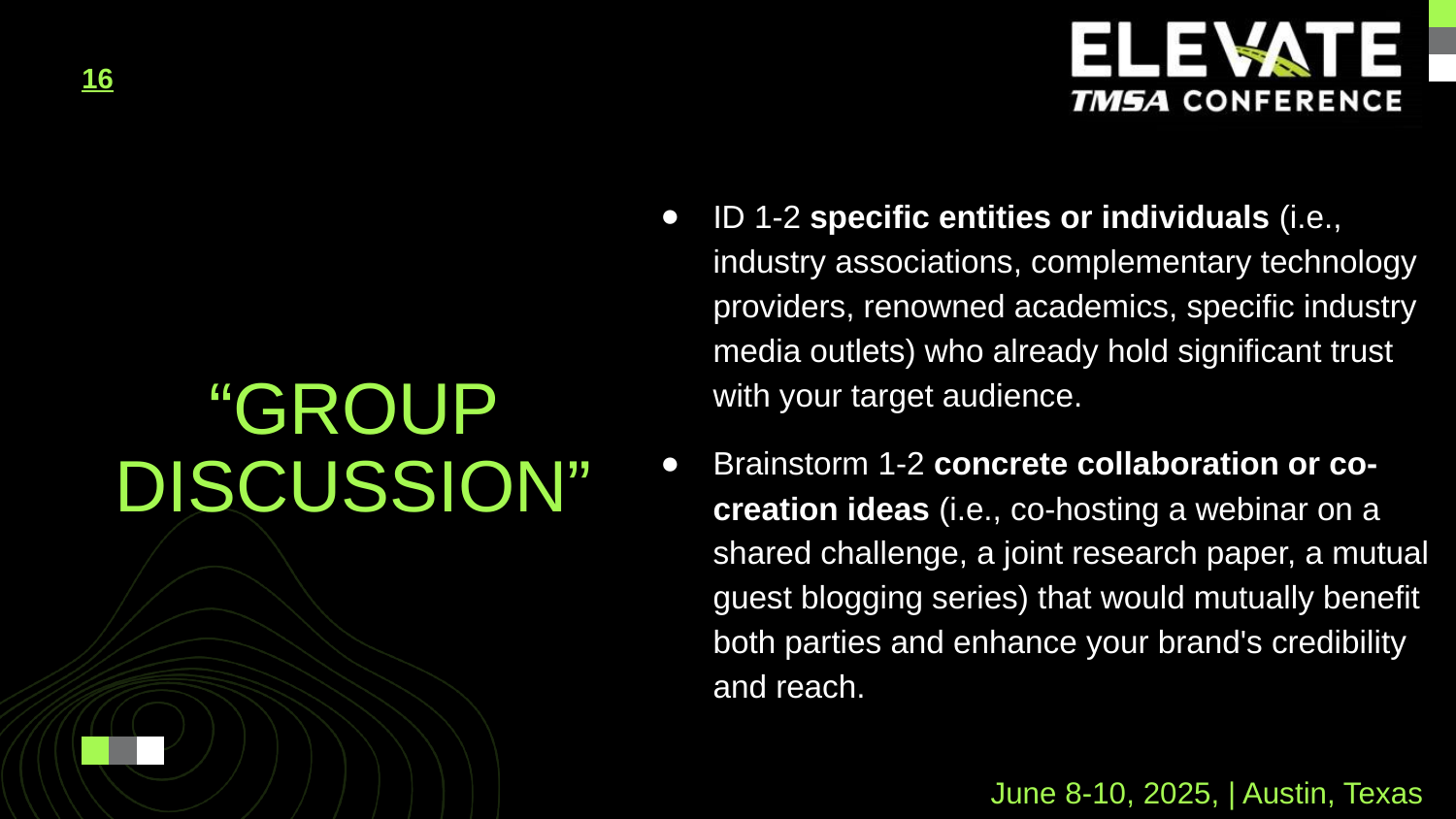

16
ID 1-2 specific entities or individuals (i.e., industry associations, complementary technology providers, renowned academics, specific industry media outlets) who already hold significant trust with your target audience.
Brainstorm 1-2 concrete collaboration or co-creation ideas (i.e., co-hosting a webinar on a shared challenge, a joint research paper, a mutual guest blogging series) that would mutually benefit both parties and enhance your brand's credibility and reach.
“GROUP DISCUSSION”

June 8-10, 2025, | Austin, Texas